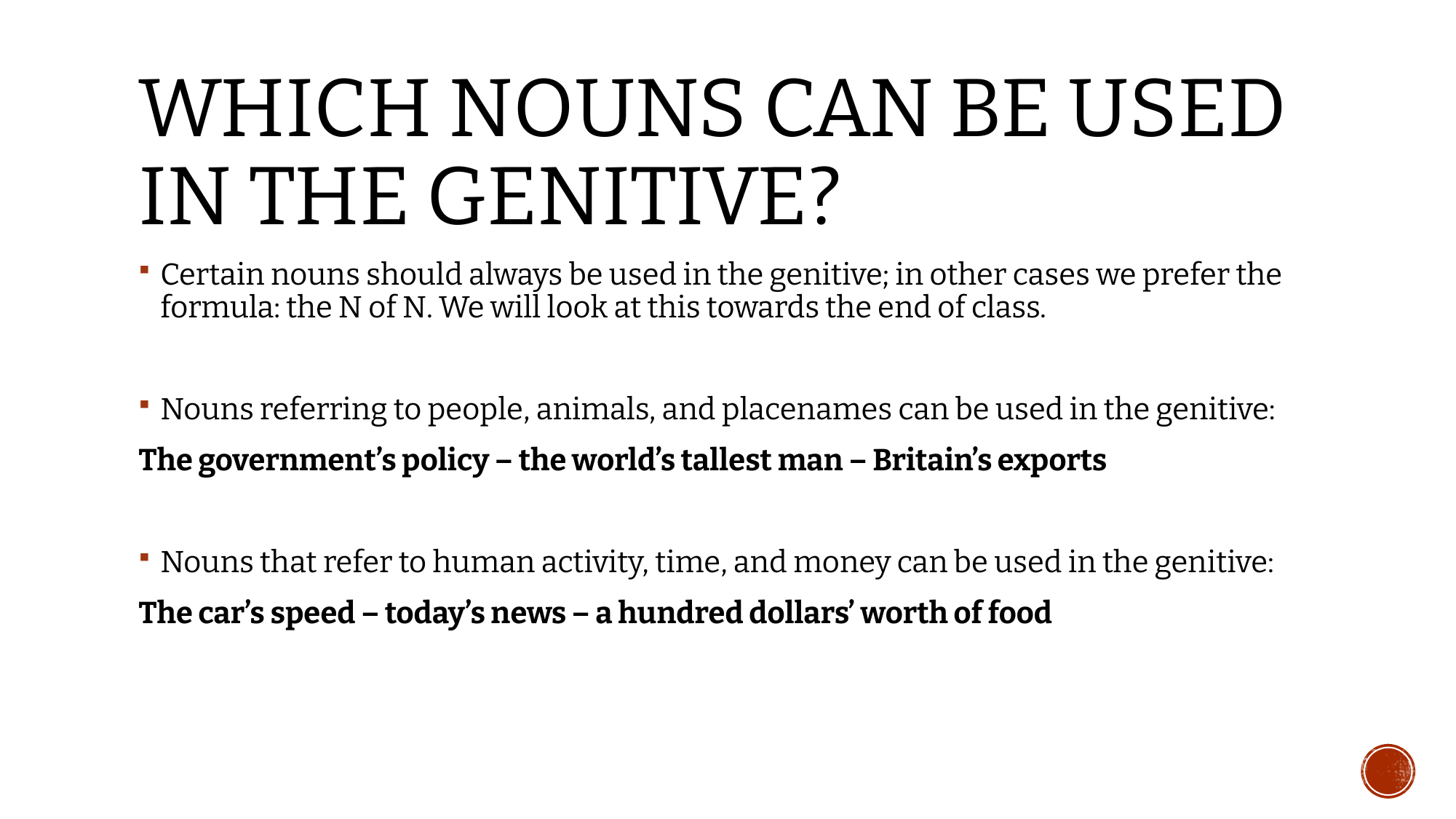

# Which nouns can be used in the genitive?
Certain nouns should always be used in the genitive; in other cases we prefer the formula: the N of N. We will look at this towards the end of class.

Nouns referring to people, animals, and placenames can be used in the genitive:
The government’s policy – the world’s tallest man – Britain’s exports

Nouns that refer to human activity, time, and money can be used in the genitive:
The car’s speed – today’s news – a hundred dollars’ worth of food